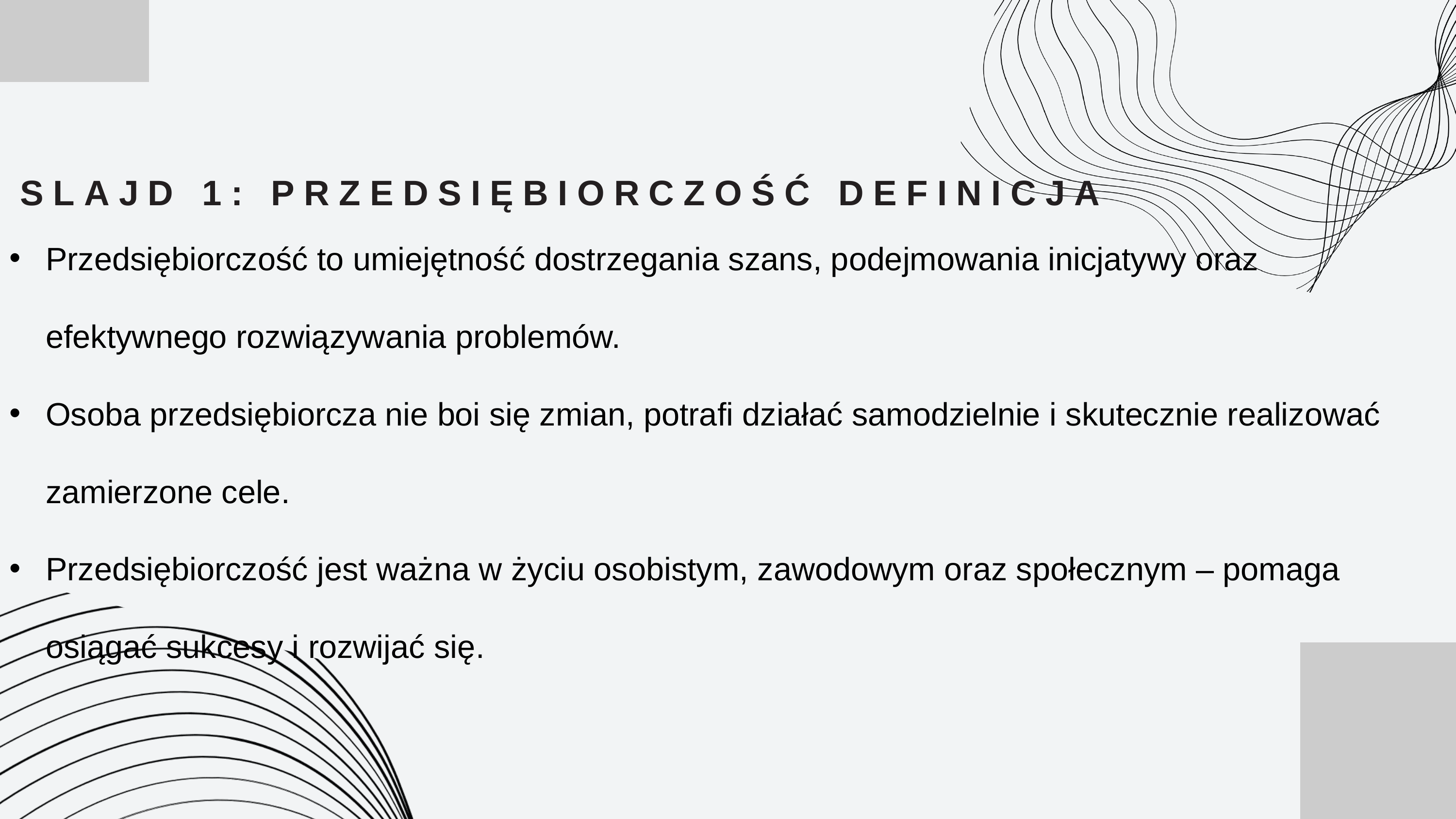

SLAJD 1: PRZEDSIĘBIORCZOŚĆ DEFINICJA
Przedsiębiorczość to umiejętność dostrzegania szans, podejmowania inicjatywy oraz efektywnego rozwiązywania problemów.
Osoba przedsiębiorcza nie boi się zmian, potrafi działać samodzielnie i skutecznie realizować zamierzone cele.
Przedsiębiorczość jest ważna w życiu osobistym, zawodowym oraz społecznym – pomaga osiągać sukcesy i rozwijać się.